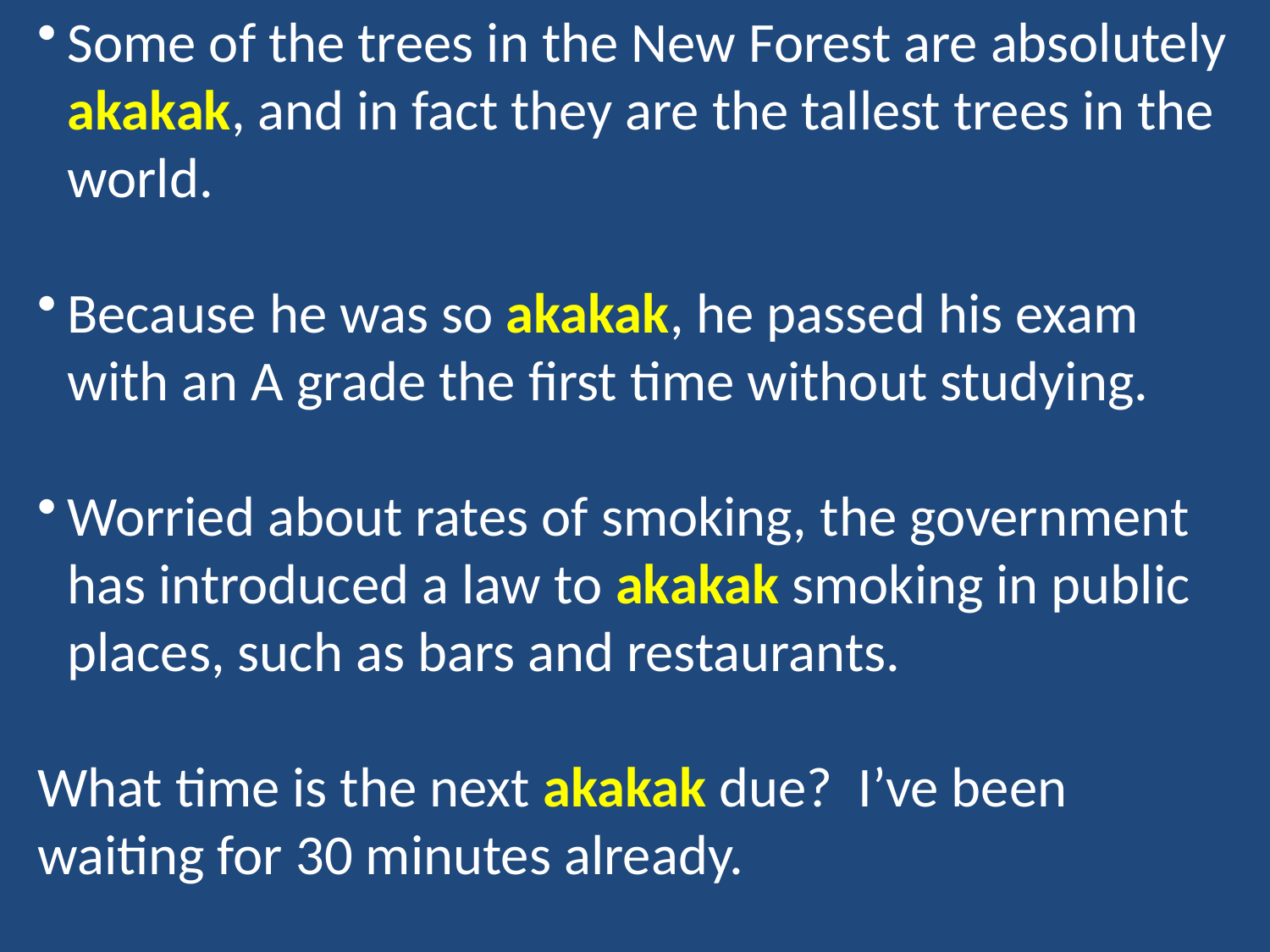

Some of the trees in the New Forest are absolutely akakak, and in fact they are the tallest trees in the world.

Because he was so akakak, he passed his exam with an A grade the first time without studying.

Worried about rates of smoking, the government has introduced a law to akakak smoking in public places, such as bars and restaurants.

What time is the next akakak due?  I’ve been waiting for 30 minutes already.